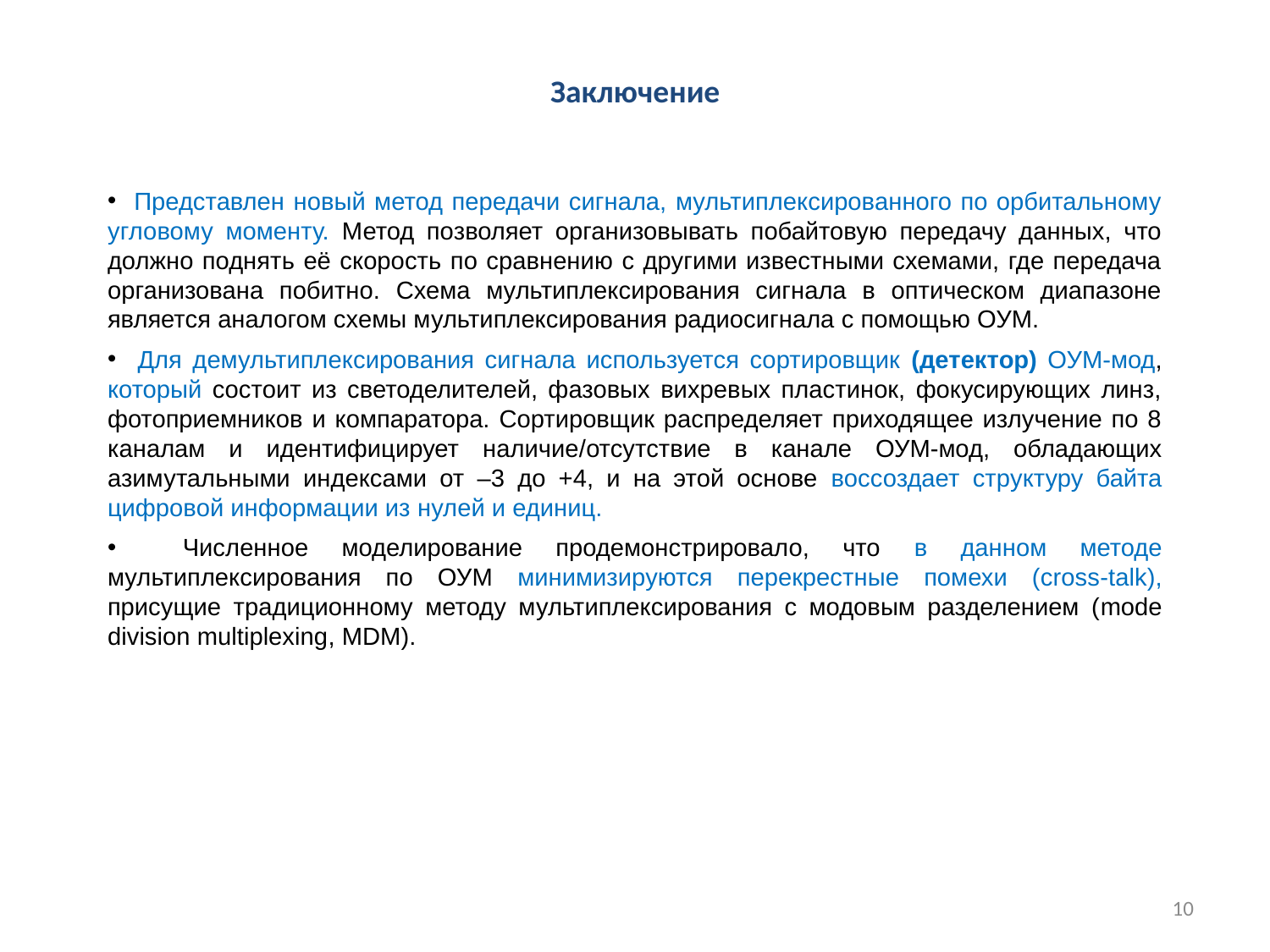

Заключение
  Представлен новый метод передачи сигнала, мультиплексированного по орбитальному угловому моменту. Метод позволяет организовывать побайтовую передачу данных, что должно поднять её скорость по сравнению с другими известными схемами, где передача организована побитно. Схема мультиплексирования сигнала в оптическом диапазоне является аналогом схемы мультиплексирования радиосигнала с помощью ОУМ.
  Для демультиплексирования сигнала используется сортировщик (детектор) ОУМ-мод, который состоит из светоделителей, фазовых вихревых пластинок, фокусирующих линз, фотоприемников и компаратора. Сортировщик распределяет приходящее излучение по 8 каналам и идентифицирует наличие/отсутствие в канале ОУМ-мод, обладающих азимутальными индексами от –3 до +4, и на этой основе воссоздает структуру байта цифровой информации из нулей и единиц.
  Численное моделирование продемонстрировало, что в данном методе мультиплексирования по ОУМ минимизируются перекрестные помехи (cross-talk), присущие традиционному методу мультиплексирования с модовым разделением (mode division multiplexing, MDM).
10